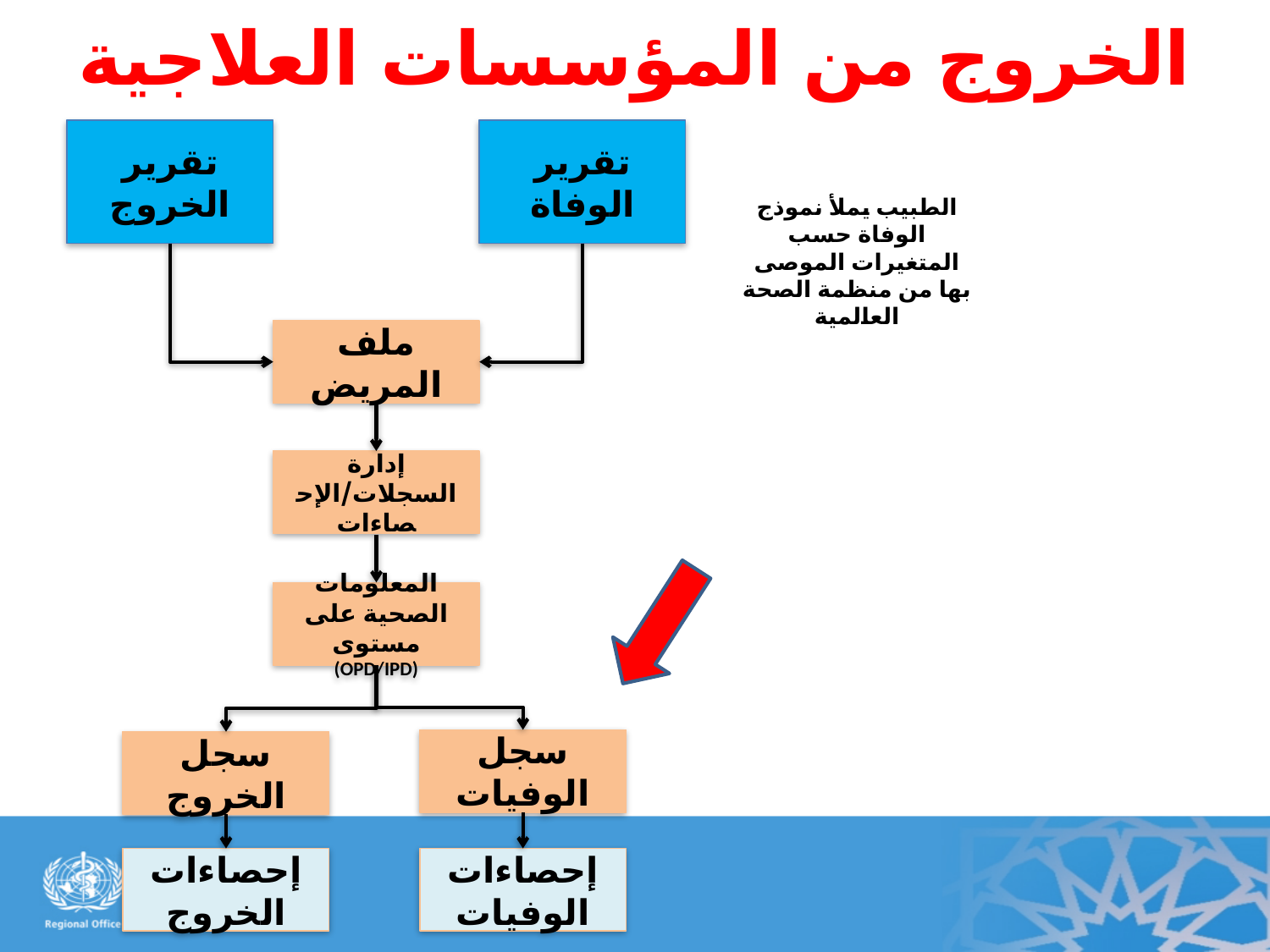

# الخروج من المؤسسات العلاجية
تقرير الوفاة
تقرير الخروج
الطبيب يملأ نموذج الوفاة حسب المتغيرات الموصى بها من منظمة الصحة العالمية
ملف المريض
إدارة السجلات/الإحصاءات

المعلومات الصحية على مستوى
(OPD/IPD)
سجل الوفيات
سجل الخروج
إحصاءات الخروج
إحصاءات الوفيات